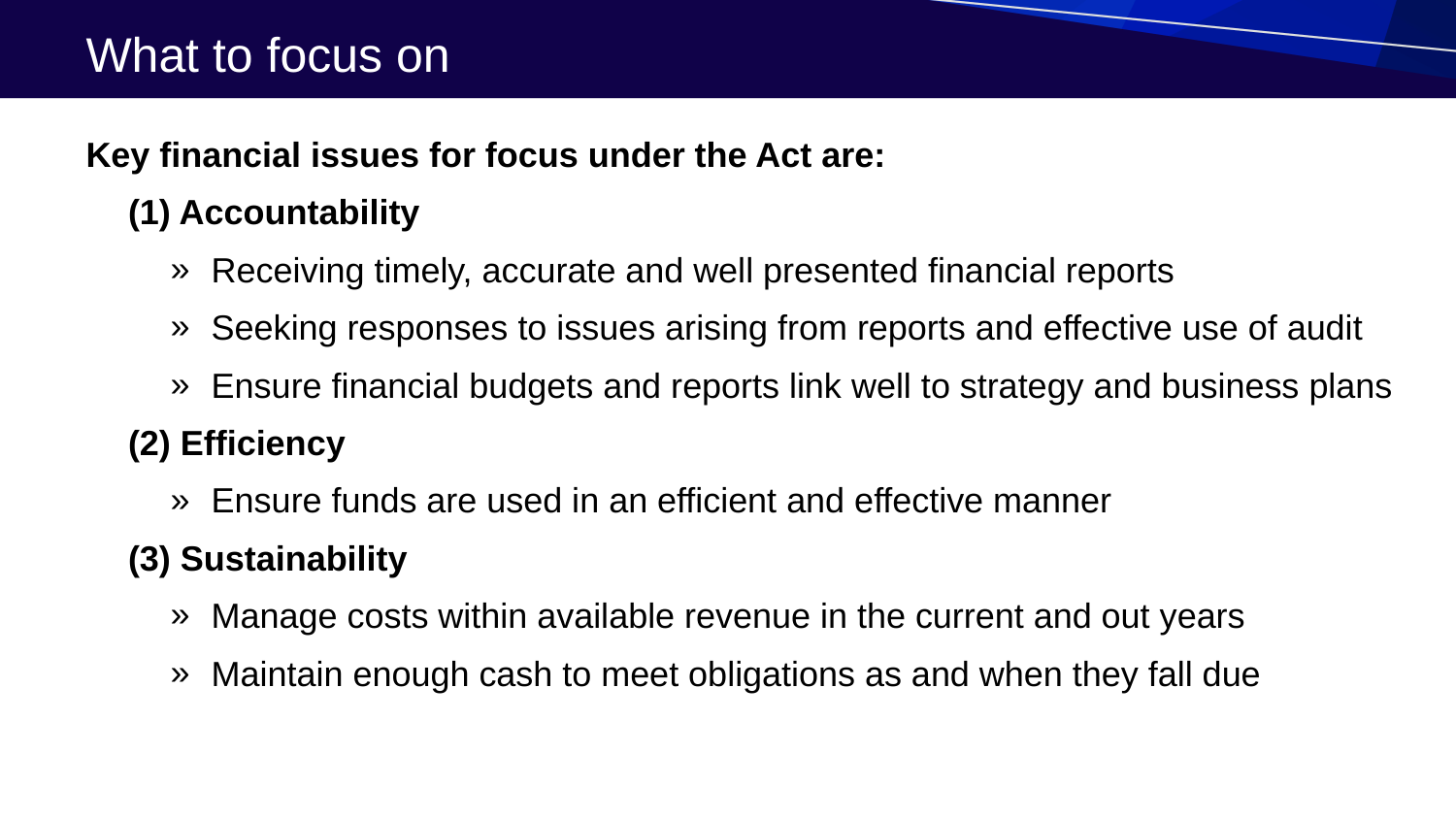

# What to focus on
Key financial issues for focus under the Act are:
(1) Accountability
Receiving timely, accurate and well presented financial reports
Seeking responses to issues arising from reports and effective use of audit
Ensure financial budgets and reports link well to strategy and business plans
(2) Efficiency
Ensure funds are used in an efficient and effective manner
(3) Sustainability
Manage costs within available revenue in the current and out years
Maintain enough cash to meet obligations as and when they fall due